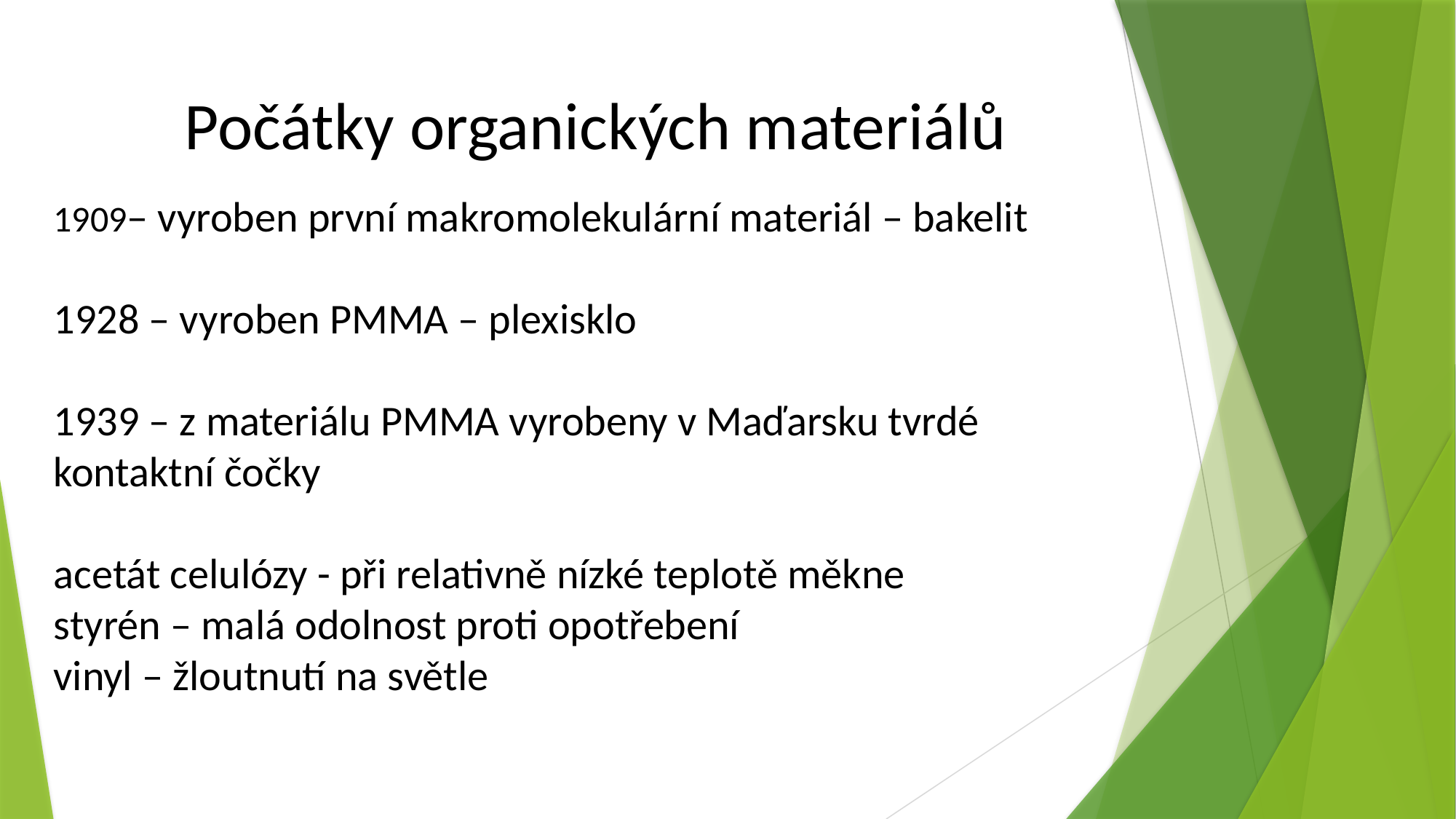

Počátky organických materiálů
1909– vyroben první makromolekulární materiál – bakelit

1928 – vyroben PMMA – plexisklo

1939 – z materiálu PMMA vyrobeny v Maďarsku tvrdé kontaktní čočky

acetát celulózy - při relativně nízké teplotě měkne
styrén – malá odolnost proti opotřebení
vinyl – žloutnutí na světle